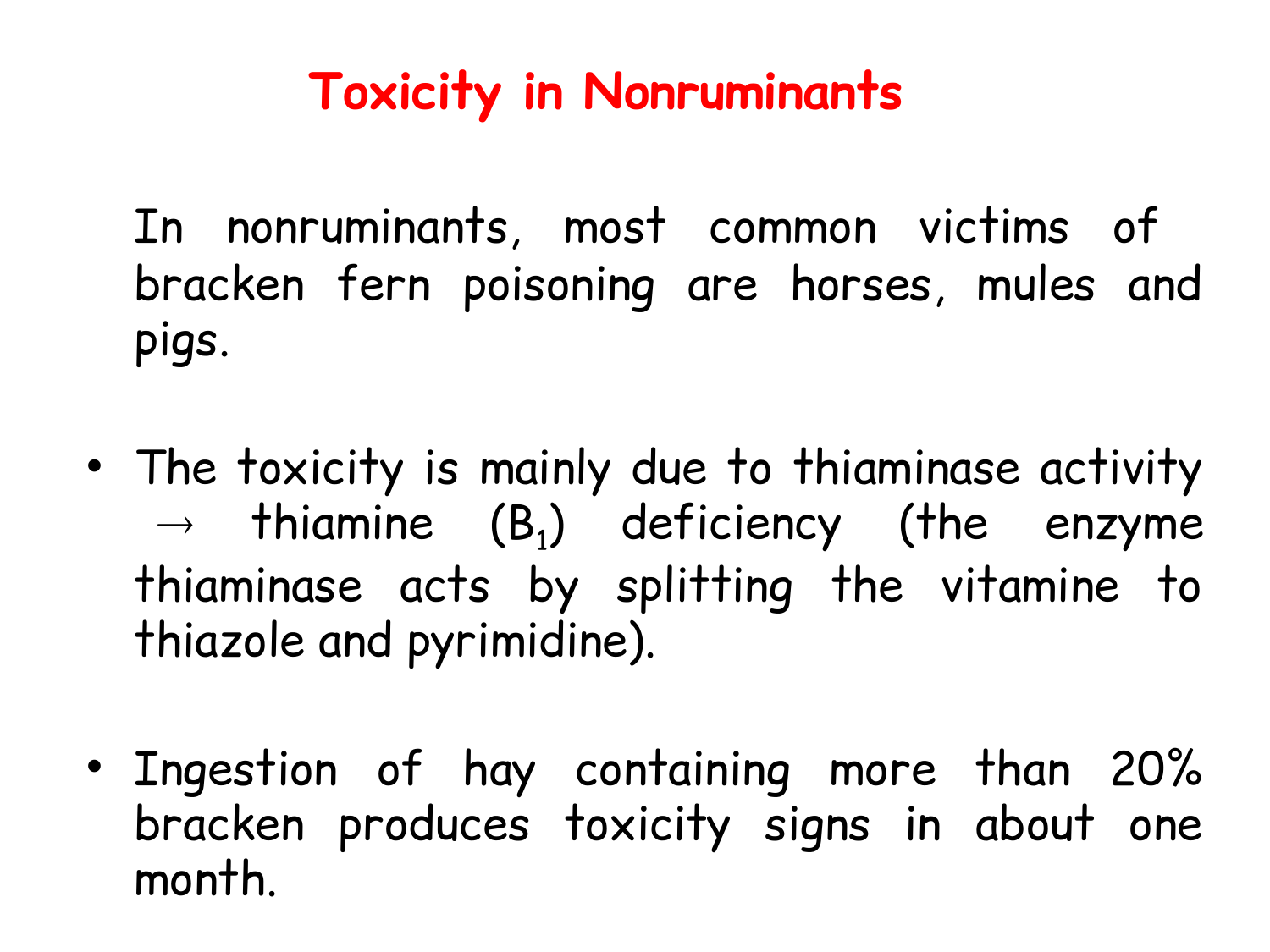

Toxicity in Nonruminants
	In nonruminants, most common victims of  bracken fern poisoning are horses, mules and pigs.

The toxicity is mainly due to thiaminase activity  → thiamine (B1) deficiency (the enzyme thiaminase acts by splitting the vitamine to thiazole and pyrimidine).

Ingestion of hay containing more than 20% bracken produces toxicity signs in about one month.